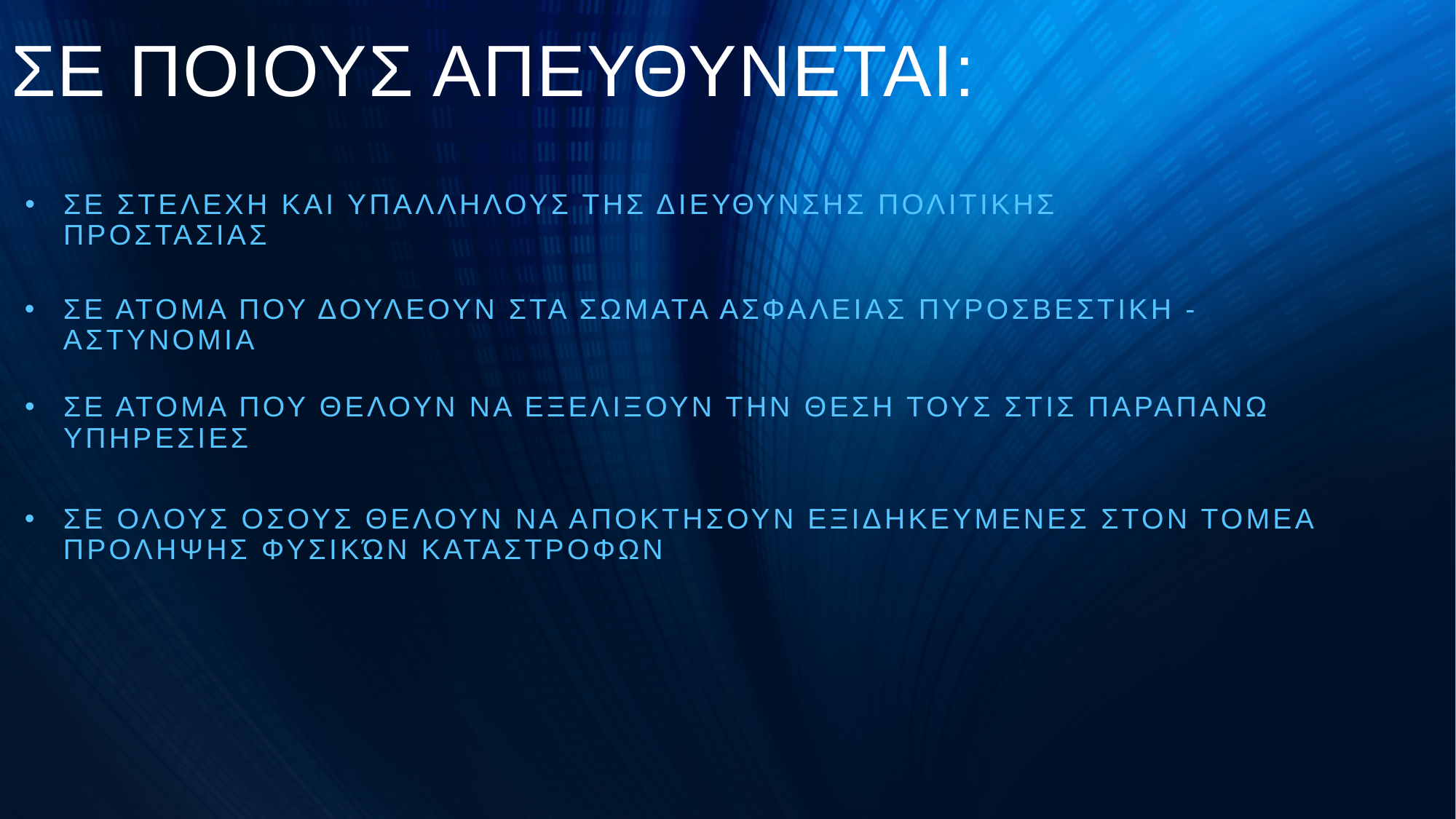

# ΣΕ ΠΟΙΟΥΣ ΑΠΕΥΘΥΝΕΤΑΙ:
Σε στελεχη και υπαλληλουσ της διευθυνσησ πολιτικησ προστασιασ
Σε ατομα που δουλεουν στα σωματα ασφαλειασ ΠΥΡΟΣΒΕΣΤΙΚΗ - αΣΤΥΝΟΜΙΑ
ΣΕ ΑΤΟΜΑ ΠΟΥ ΘΕΛΟΥΝ ΝΑ ΕΞΕΛΙΞΟΥΝ ΤΗΝ ΘΕΣΗ ΤΟΥΣ ΣΤΙΣ ΠΑΡΑΠΑΝΩ ΥΠΗΡΕΣΙΕΣ
Σε ΟΛΟΥΣ ΟΣΟΥΣ ΘΕΛΟΥΝ ΝΑ ΑΠΟΚΤΗΣΟΥΝ ΕΞΙΔΗΚΕΥΜΕΝΕΣ ΣΤΟΝ ΤΟΜΕΑ ΠΡΟΛΗΨΗΣ ΦΥΣΙΚΏΝ ΚΑΤΑΣΤΡΟΦΩΝ